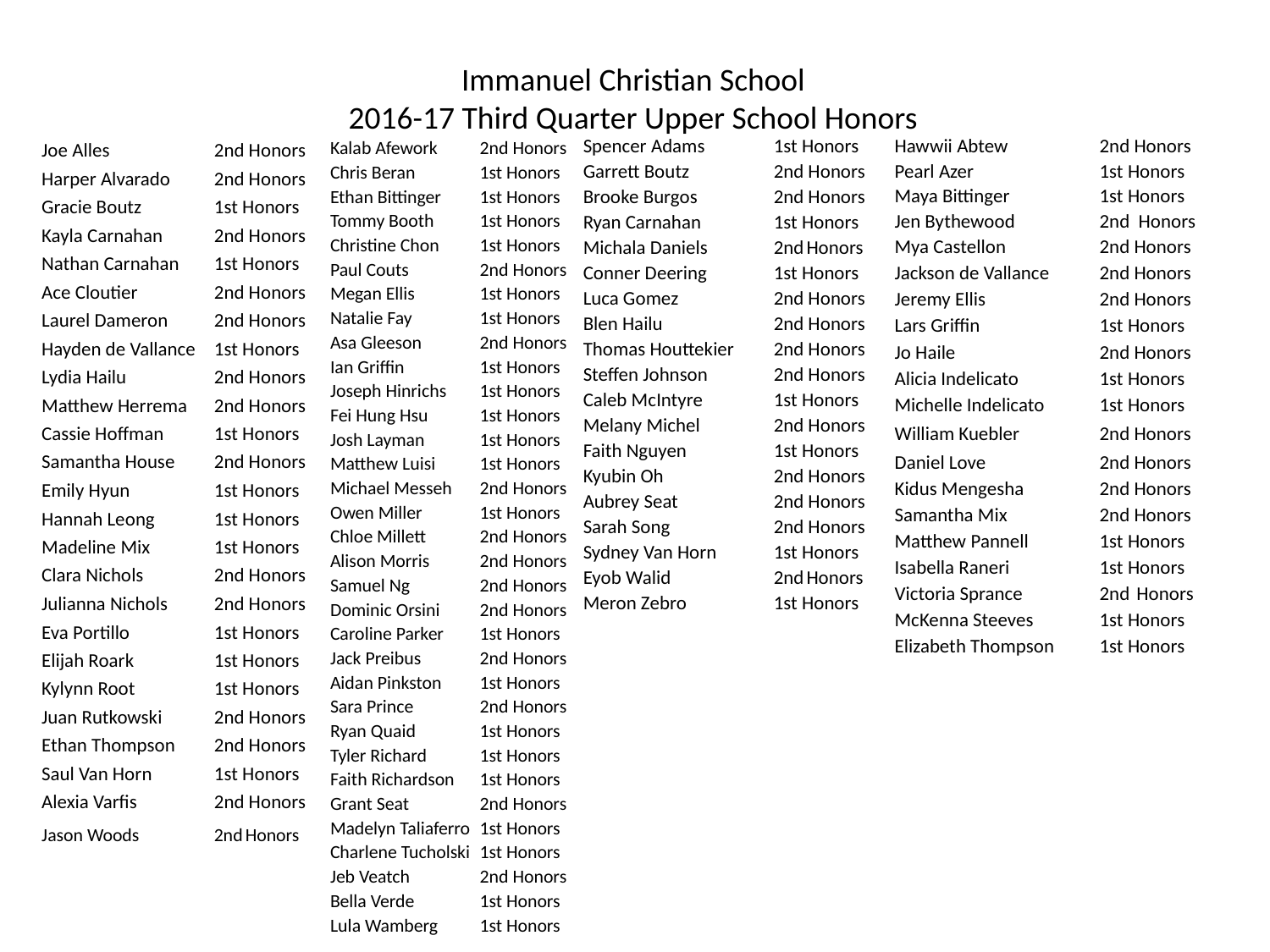

Immanuel Christian School
2016-17 Third Quarter Upper School Honors
| Hawwii Abtew | 2nd Honors |
| --- | --- |
| Pearl Azer | 1st Honors |
| Maya Bittinger | 1st Honors |
| Jen Bythewood | 2nd Honors |
| Mya Castellon | 2nd Honors |
| Jackson de Vallance | 2nd Honors |
| Jeremy Ellis | 2nd Honors |
| Lars Griffin | 1st Honors |
| Jo Haile | 2nd Honors |
| Alicia Indelicato | 1st Honors |
| Michelle Indelicato | 1st Honors |
| William Kuebler | 2nd Honors |
| Daniel Love | 2nd Honors |
| Kidus Mengesha | 2nd Honors |
| Samantha Mix | 2nd Honors |
| Matthew Pannell | 1st Honors |
| Isabella Raneri | 1st Honors |
| Victoria Sprance | 2nd Honors |
| McKenna Steeves | 1st Honors |
| Elizabeth Thompson | 1st Honors |
|  |  |
| Spencer Adams | 1st Honors |
| --- | --- |
| Garrett Boutz | 2nd Honors |
| Brooke Burgos | 2nd Honors |
| Ryan Carnahan | 1st Honors |
| Michala Daniels | 2nd Honors |
| Conner Deering | 1st Honors |
| Luca Gomez | 2nd Honors |
| Blen Hailu | 2nd Honors |
| Thomas Houttekier | 2nd Honors |
| Steffen Johnson | 2nd Honors |
| Caleb McIntyre | 1st Honors |
| Melany Michel | 2nd Honors |
| Faith Nguyen | 1st Honors |
| Kyubin Oh | 2nd Honors |
| Aubrey Seat | 2nd Honors |
| Sarah Song | 2nd Honors |
| Sydney Van Horn | 1st Honors |
| Eyob Walid | 2nd Honors |
| Meron Zebro | 1st Honors |
| Joe Alles | 2nd Honors |
| --- | --- |
| Harper Alvarado | 2nd Honors |
| Gracie Boutz | 1st Honors |
| Kayla Carnahan | 2nd Honors |
| Nathan Carnahan | 1st Honors |
| Ace Cloutier | 2nd Honors |
| Laurel Dameron | 2nd Honors |
| Hayden de Vallance | 1st Honors |
| Lydia Hailu | 2nd Honors |
| Matthew Herrema | 2nd Honors |
| Cassie Hoffman | 1st Honors |
| Samantha House | 2nd Honors |
| Emily Hyun | 1st Honors |
| Hannah Leong | 1st Honors |
| Madeline Mix | 1st Honors |
| Clara Nichols | 2nd Honors |
| Julianna Nichols | 2nd Honors |
| Eva Portillo | 1st Honors |
| Elijah Roark | 1st Honors |
| Kylynn Root | 1st Honors |
| Juan Rutkowski | 2nd Honors |
| Ethan Thompson | 2nd Honors |
| Saul Van Horn | 1st Honors |
| Alexia Varfis | 2nd Honors |
| Jason Woods | 2nd Honors |
| Kalab Afework | 2nd Honors |
| --- | --- |
| Chris Beran | 1st Honors |
| Ethan Bittinger | 1st Honors |
| Tommy Booth | 1st Honors |
| Christine Chon | 1st Honors |
| Paul Couts | 2nd Honors |
| Megan Ellis | 1st Honors |
| Natalie Fay | 1st Honors |
| Asa Gleeson | 2nd Honors |
| Ian Griffin | 1st Honors |
| Joseph Hinrichs | 1st Honors |
| Fei Hung Hsu | 1st Honors |
| Josh Layman | 1st Honors |
| Matthew Luisi | 1st Honors |
| Michael Messeh | 2nd Honors |
| Owen Miller | 1st Honors |
| Chloe Millett | 2nd Honors |
| Alison Morris | 2nd Honors |
| Samuel Ng | 2nd Honors |
| Dominic Orsini | 2nd Honors |
| Caroline Parker | 1st Honors |
| Jack Preibus | 2nd Honors |
| Aidan Pinkston | 1st Honors |
| Sara Prince | 2nd Honors |
| Ryan Quaid | 1st Honors |
| Tyler Richard | 1st Honors |
| Faith Richardson | 1st Honors |
| Grant Seat | 2nd Honors |
| Madelyn Taliaferro | 1st Honors |
| Charlene Tucholski | 1st Honors |
| Jeb Veatch | 2nd Honors |
| Bella Verde | 1st Honors |
| Lula Wamberg | 1st Honors |